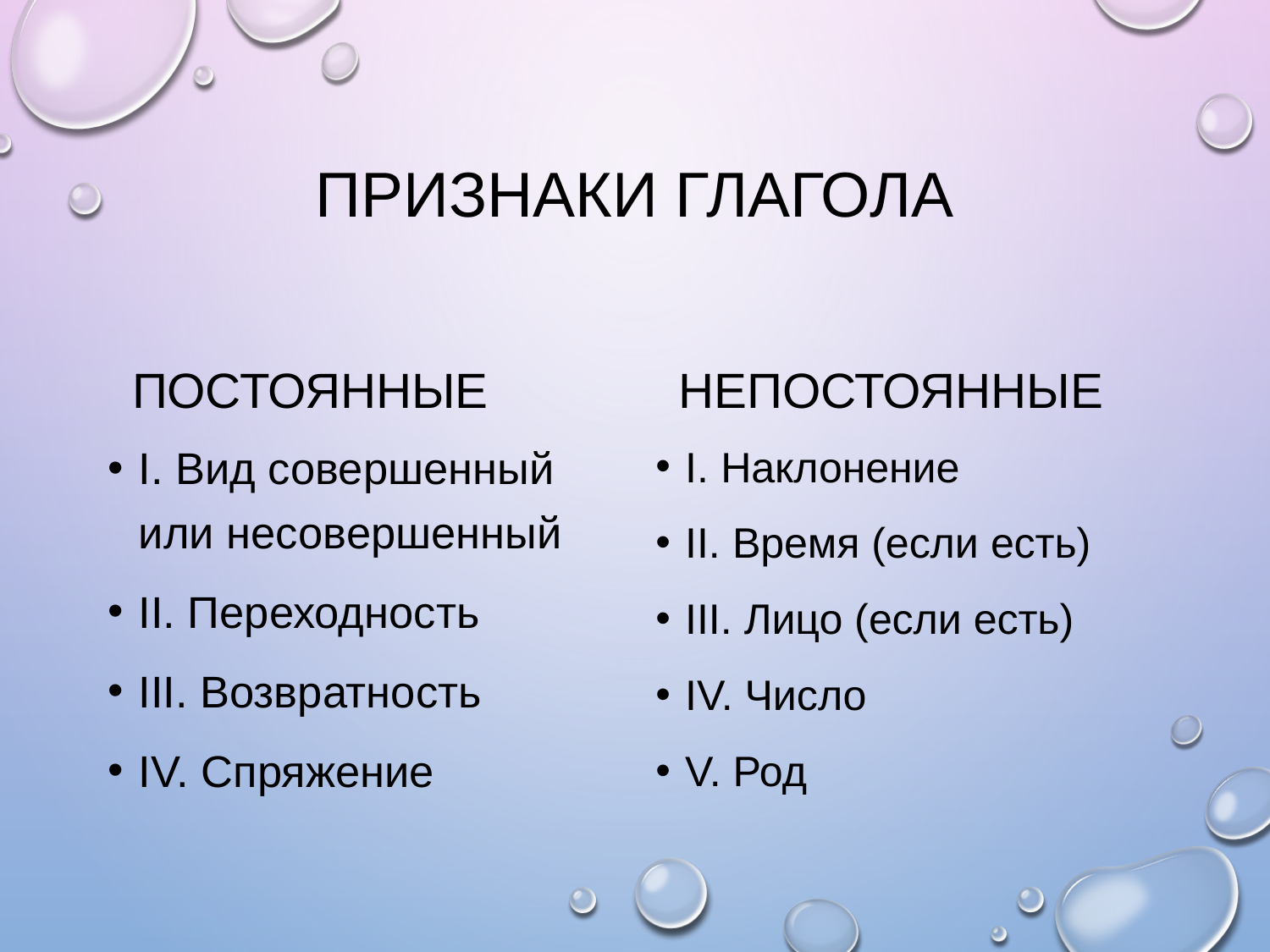

# Признаки глагола
Постоянные
Непостоянные
I. Вид совершенный или несовершенный
II. Переходность
III. Возвратность
IV. Спряжение
I. Наклонение
II. Время (если есть)
III. Лицо (если есть)
IV. Число
V. Род